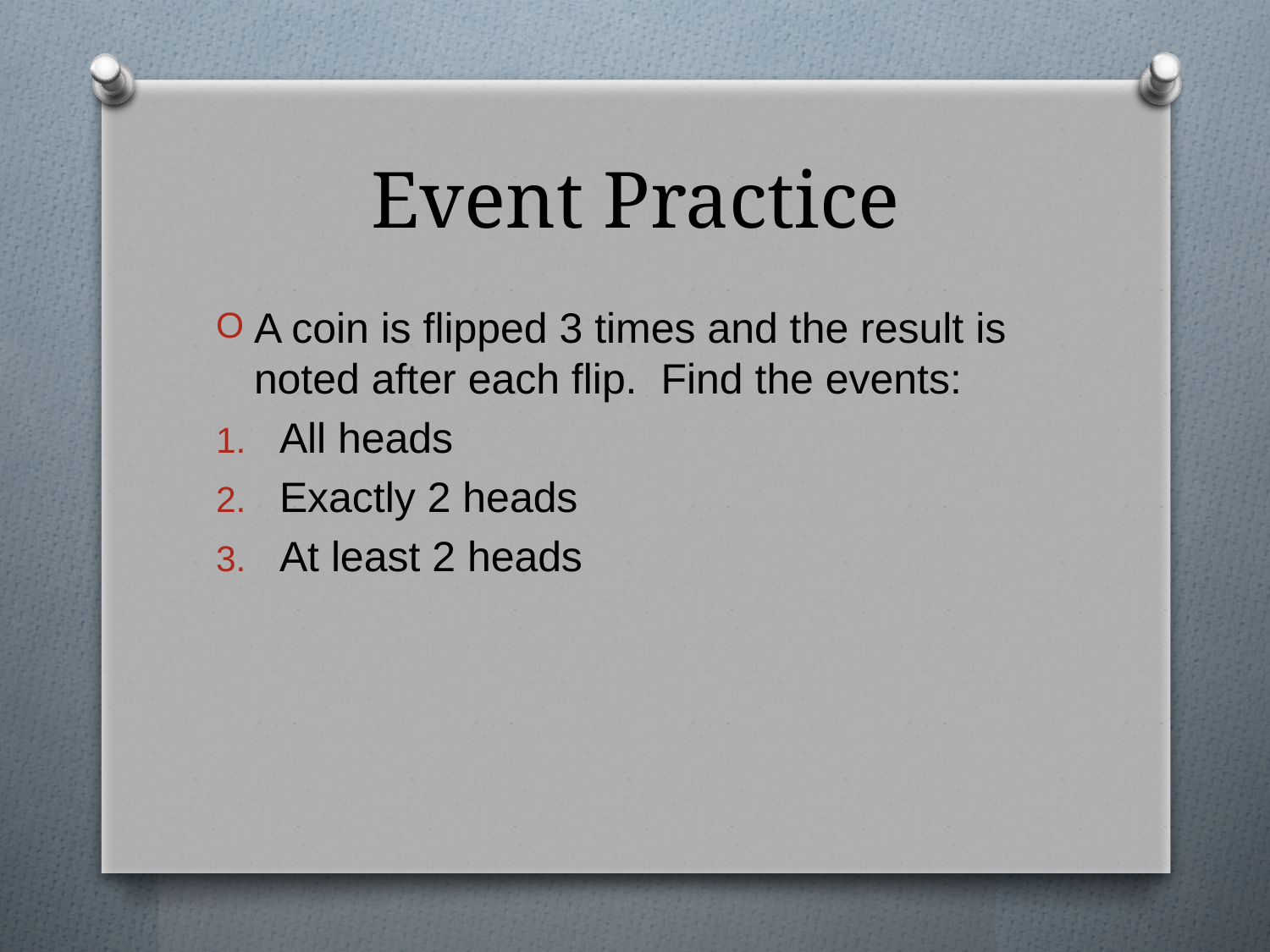

# Event Practice
A coin is flipped 3 times and the result is noted after each flip.  Find the events:
All heads
Exactly 2 heads
At least 2 heads